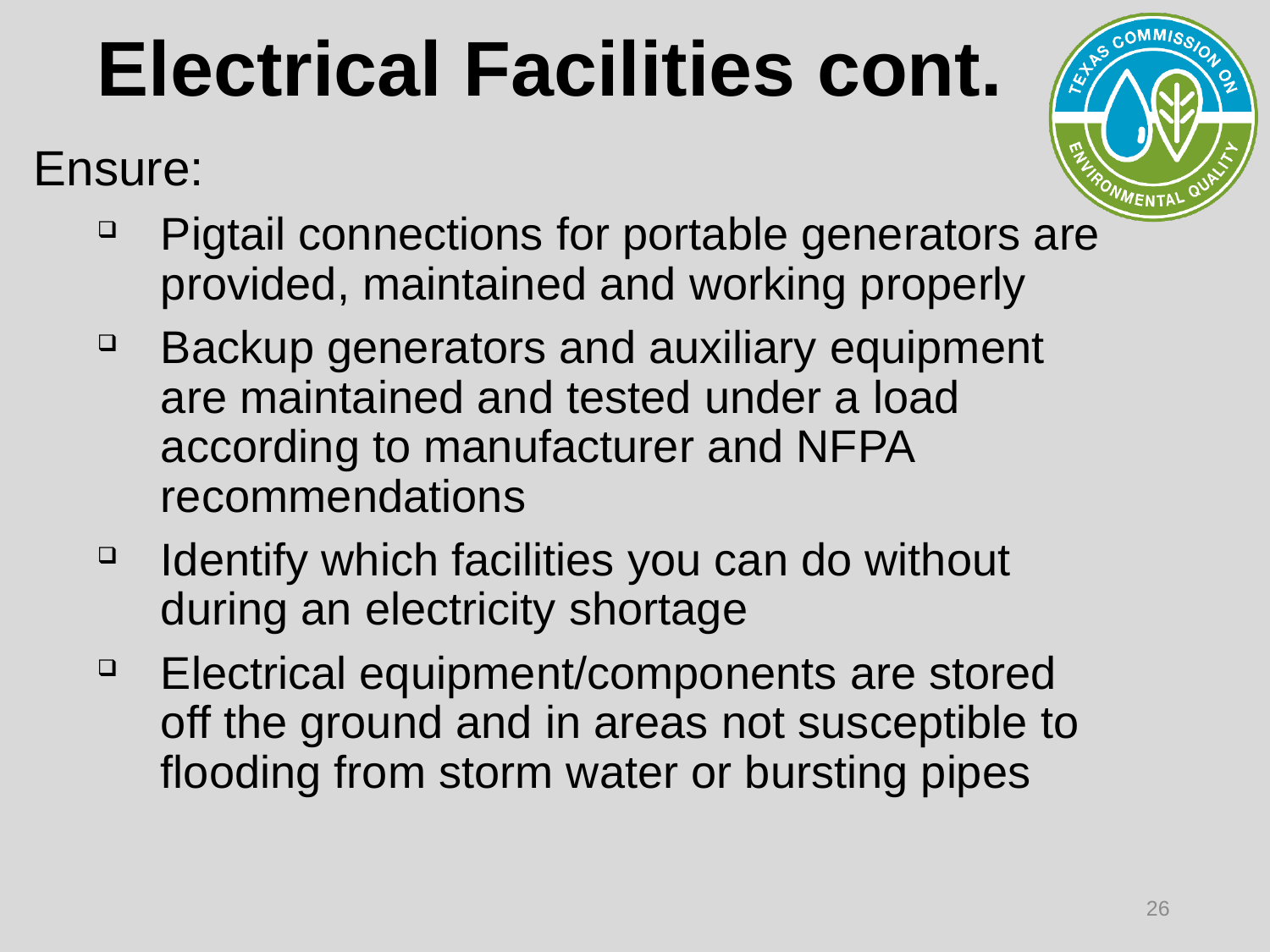

# Electrical Facilities cont.
Ensure:
Pigtail connections for portable generators are provided, maintained and working properly
Backup generators and auxiliary equipment are maintained and tested under a load according to manufacturer and NFPA recommendations
Identify which facilities you can do without during an electricity shortage
Electrical equipment/components are stored off the ground and in areas not susceptible to flooding from storm water or bursting pipes

26